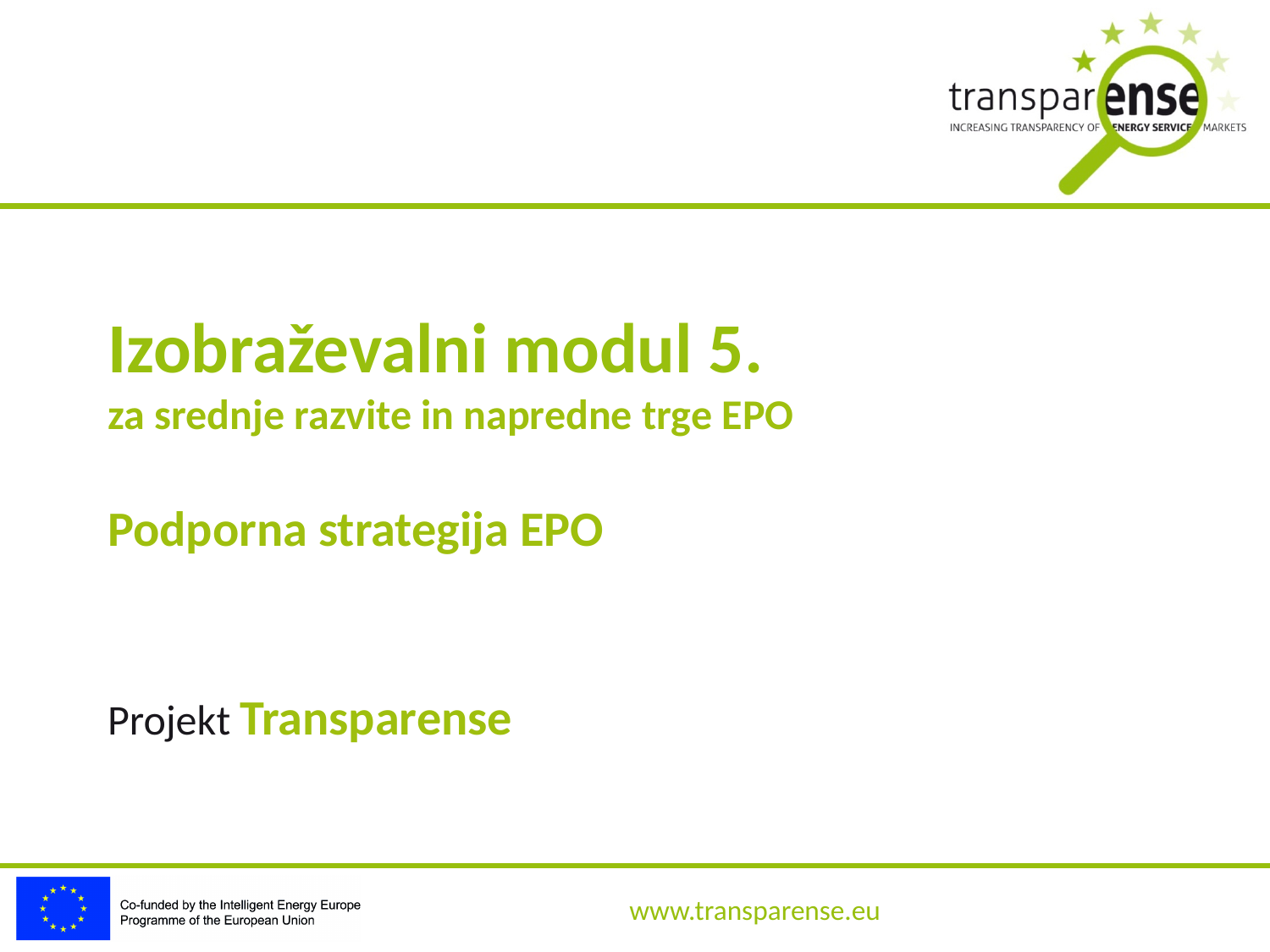

Izobraževalni modul 5.
za srednje razvite in napredne trge EPO

Podporna strategija EPO
Projekt Transparense